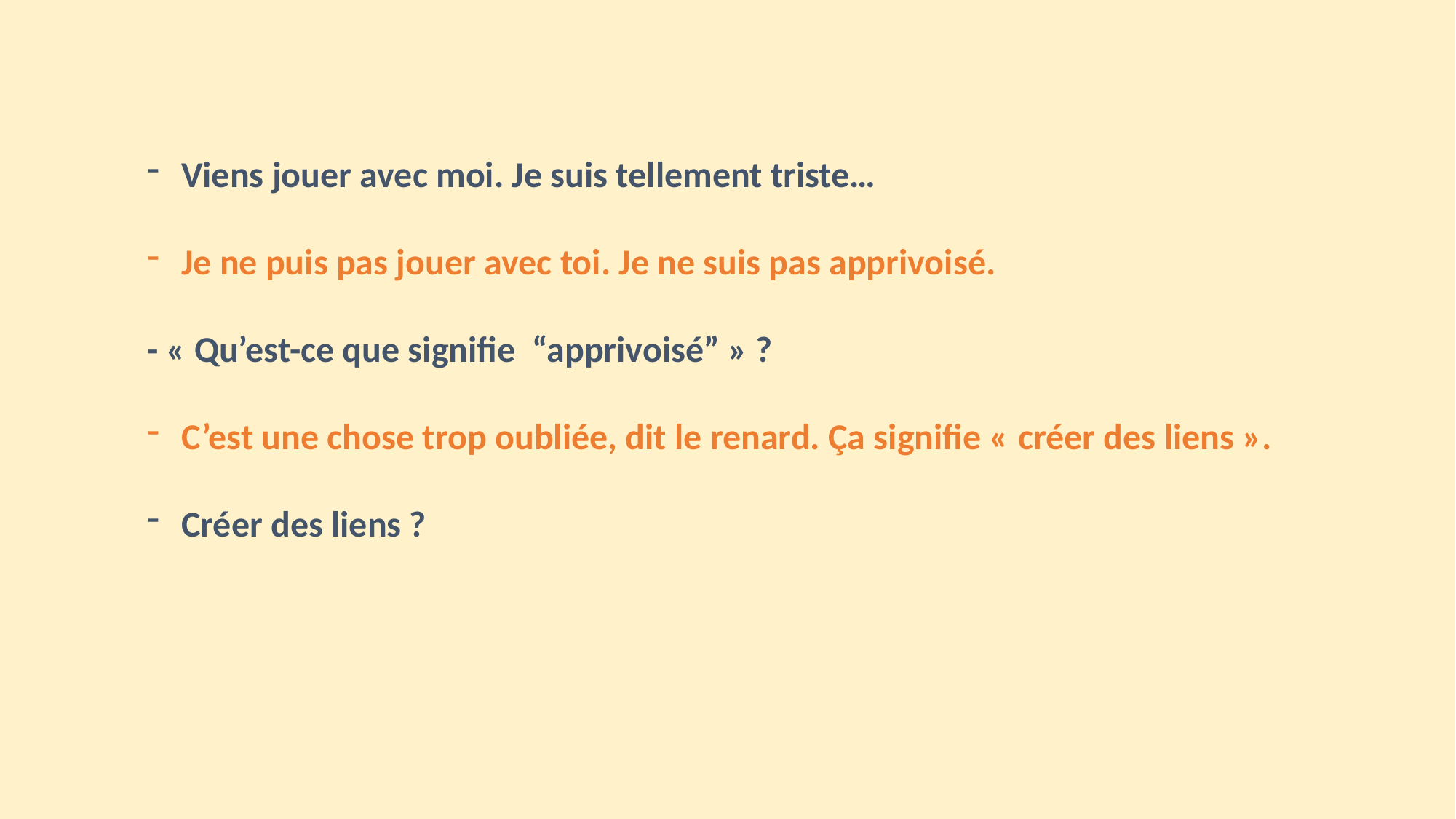

Viens jouer avec moi. Je suis tellement triste…

Je ne puis pas jouer avec toi. Je ne suis pas apprivoisé.

- « Qu’est-ce que signifie  “apprivoisé” » ?

C’est une chose trop oubliée, dit le renard. Ça signifie « créer des liens ».

Créer des liens ?